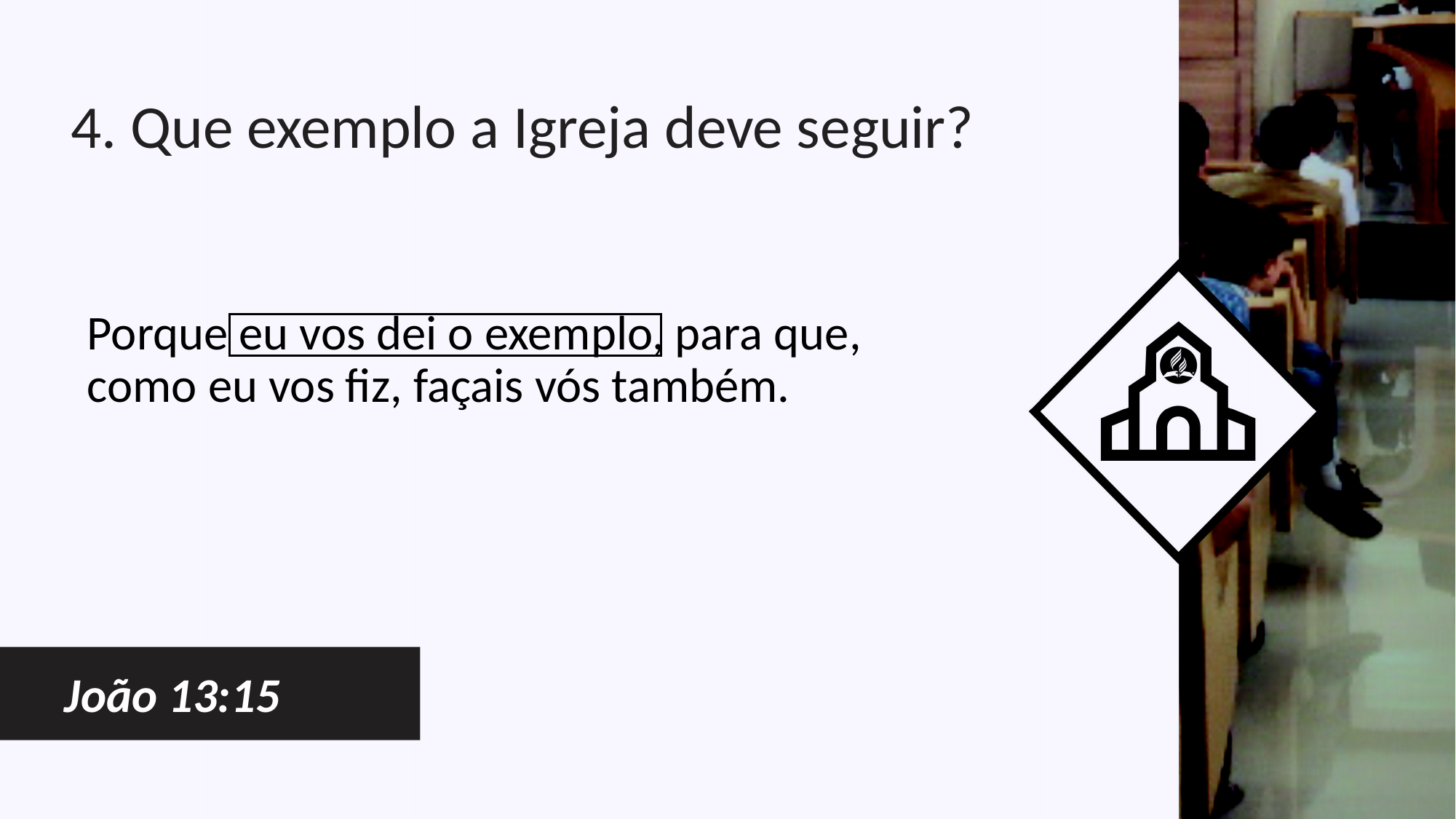

# 4. Que exemplo a Igreja deve seguir?
Porque eu vos dei o exemplo, para que, como eu vos fiz, façais vós também.

João 13:15